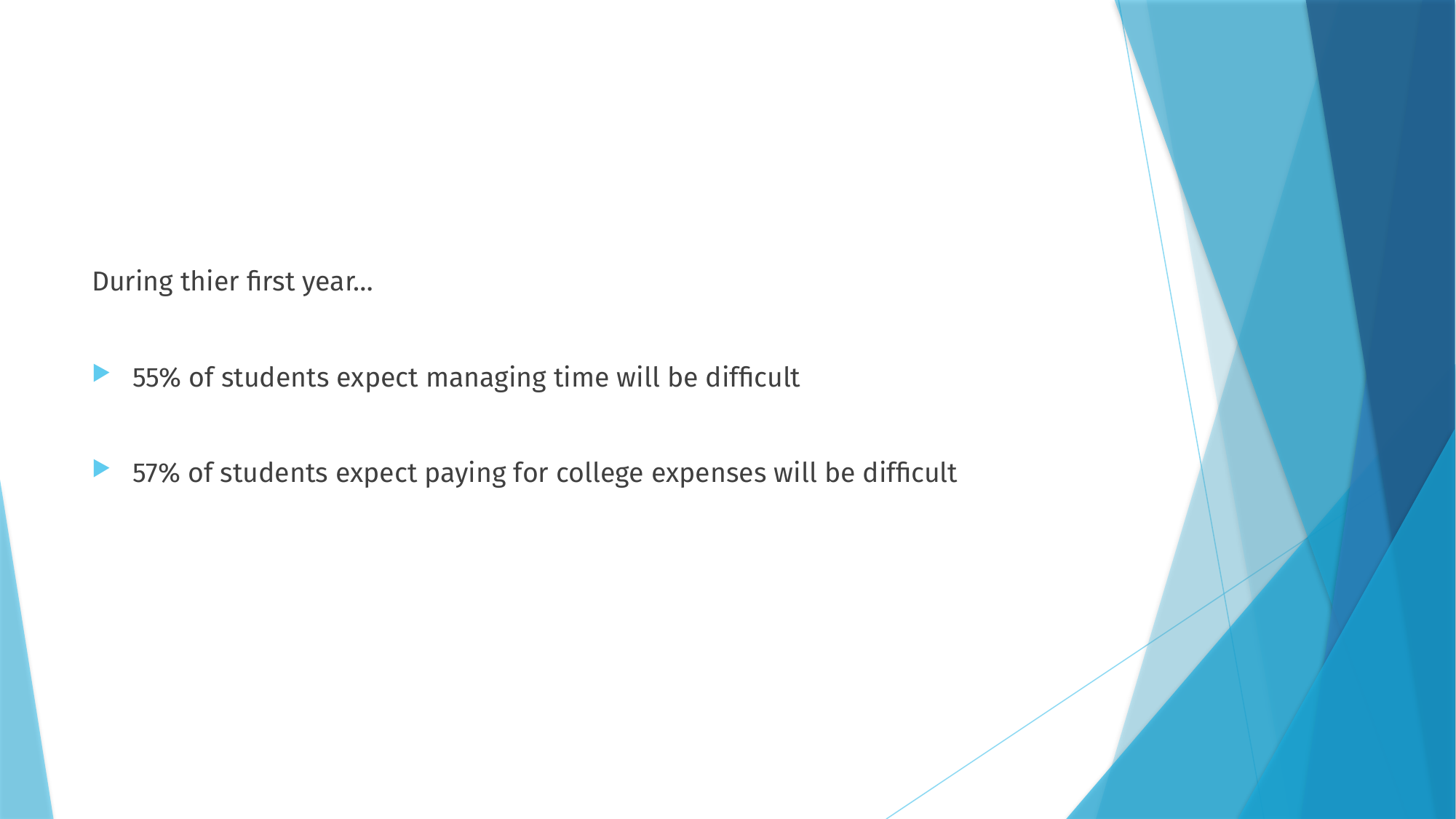

#
During thier first year…

55% of students expect managing time will be difficult

57% of students expect paying for college expenses will be difficult